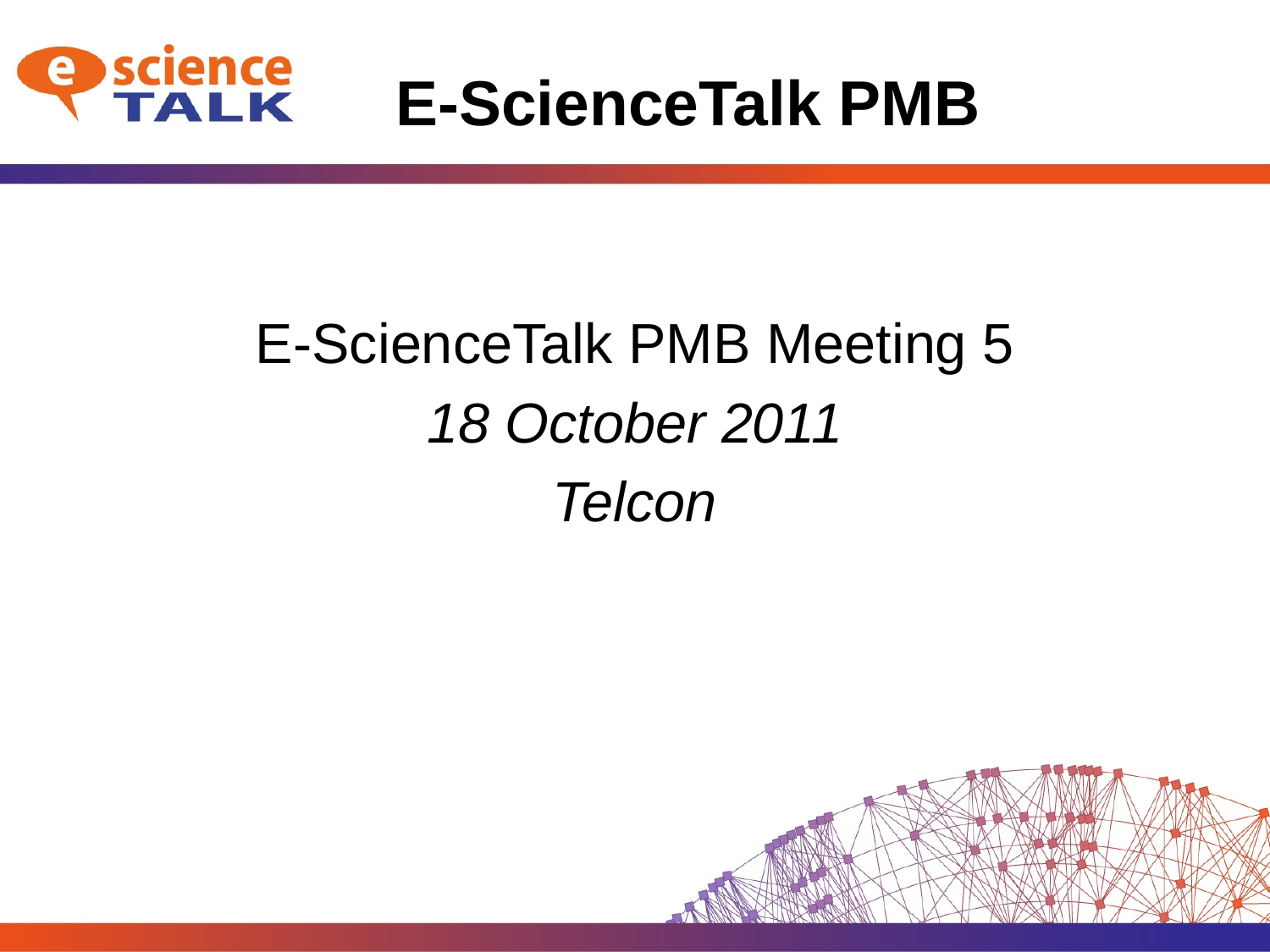

# E-ScienceTalk PMB

E-ScienceTalk PMB Meeting 5
18 October 2011
Telcon